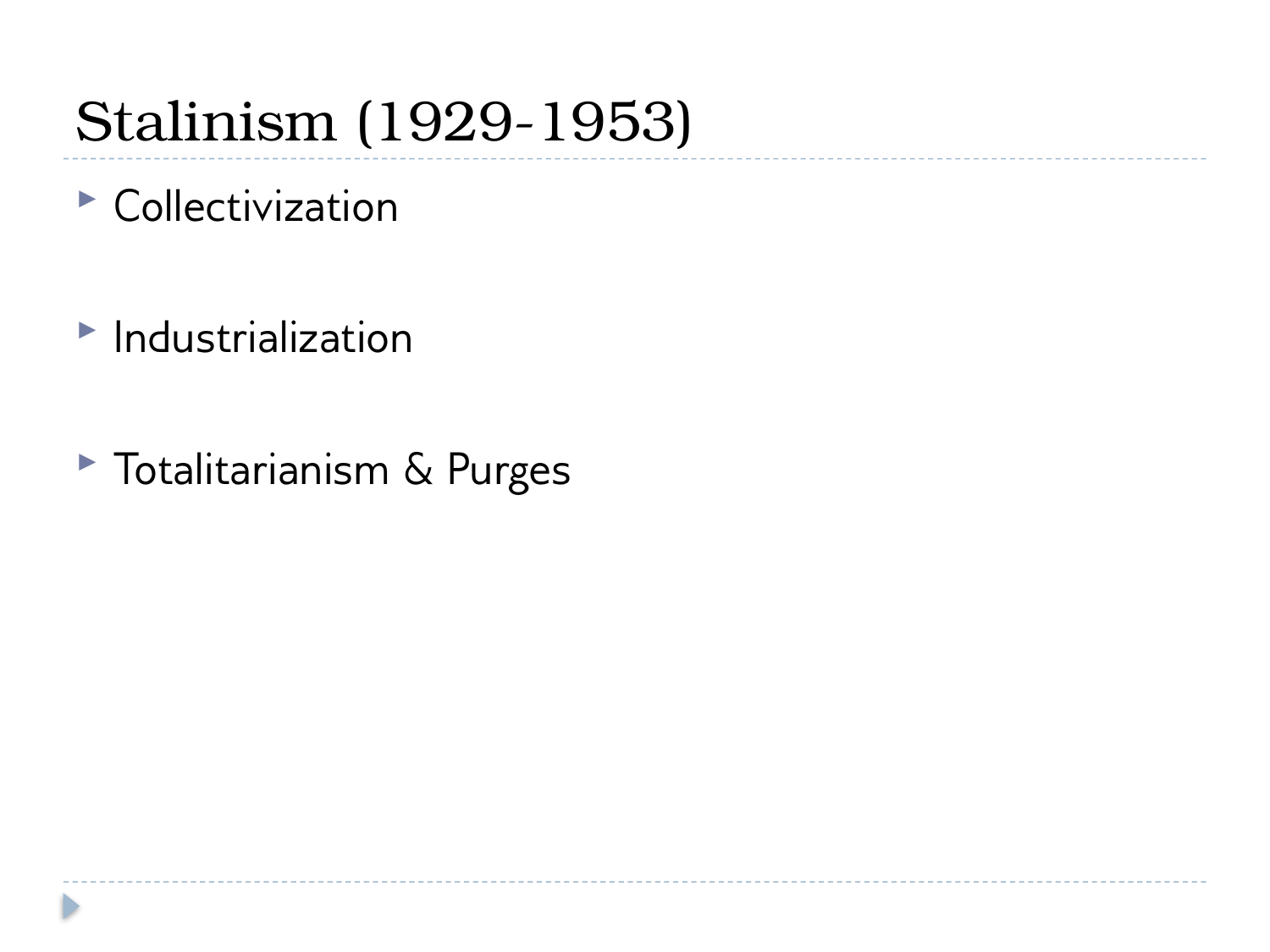

# Stalinism (1929-1953)
Collectivization

Industrialization

Totalitarianism & Purges